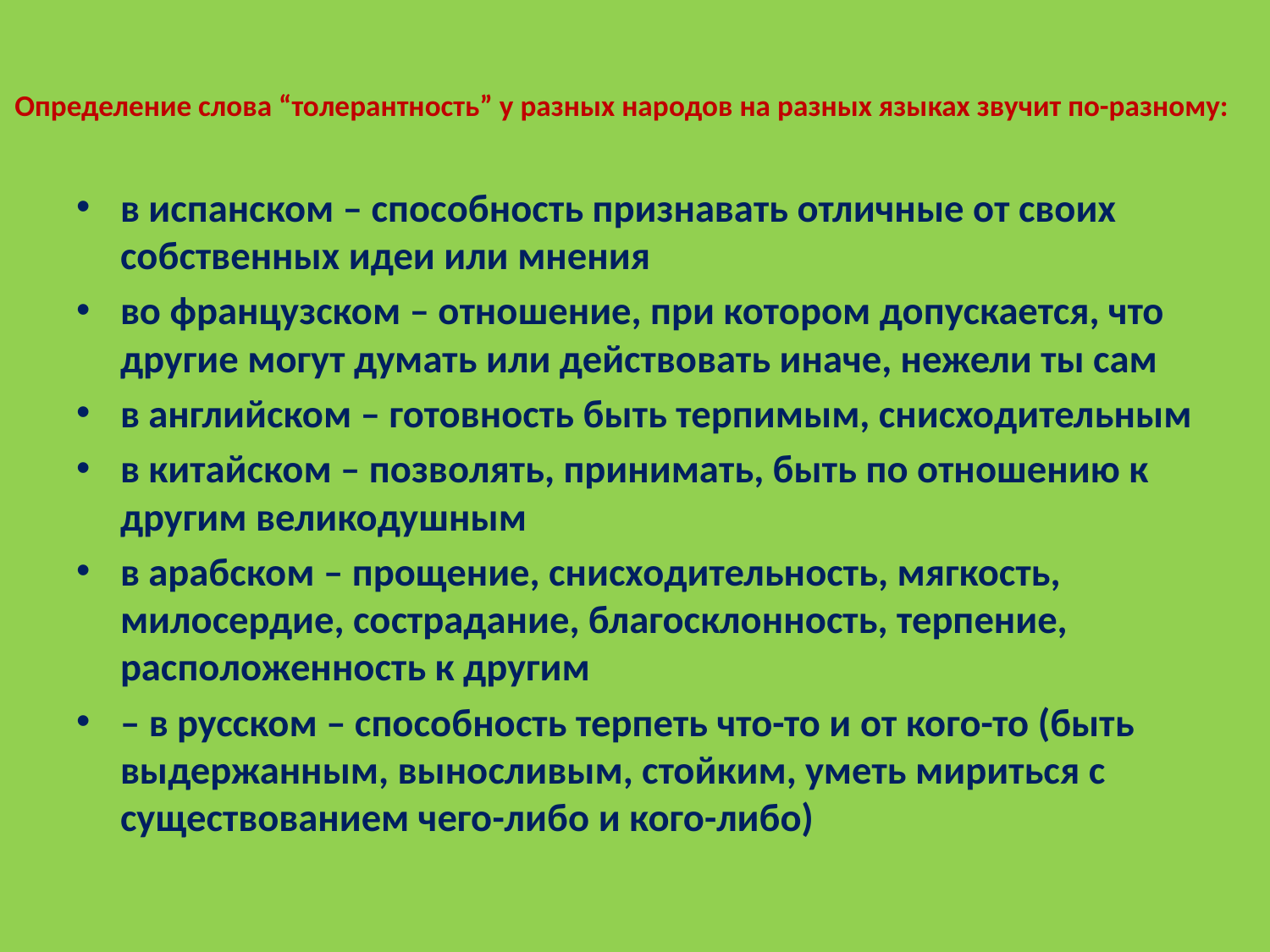

# Определение слова “толерантность” у разных народов на разных языках звучит по-разному:
в испанском – способность признавать отличные от своих собственных идеи или мнения
во французском – отношение, при котором допускается, что другие могут думать или действовать иначе, нежели ты сам
в английском – готовность быть терпимым, снисходительным
в китайском – позволять, принимать, быть по отношению к другим великодушным
в арабском – прощение, снисходительность, мягкость, милосердие, сострадание, благосклонность, терпение, расположенность к другим
– в русском – способность терпеть что-то и от кого-то (быть выдержанным, выносливым, стойким, уметь мириться с существованием чего-либо и кого-либо)